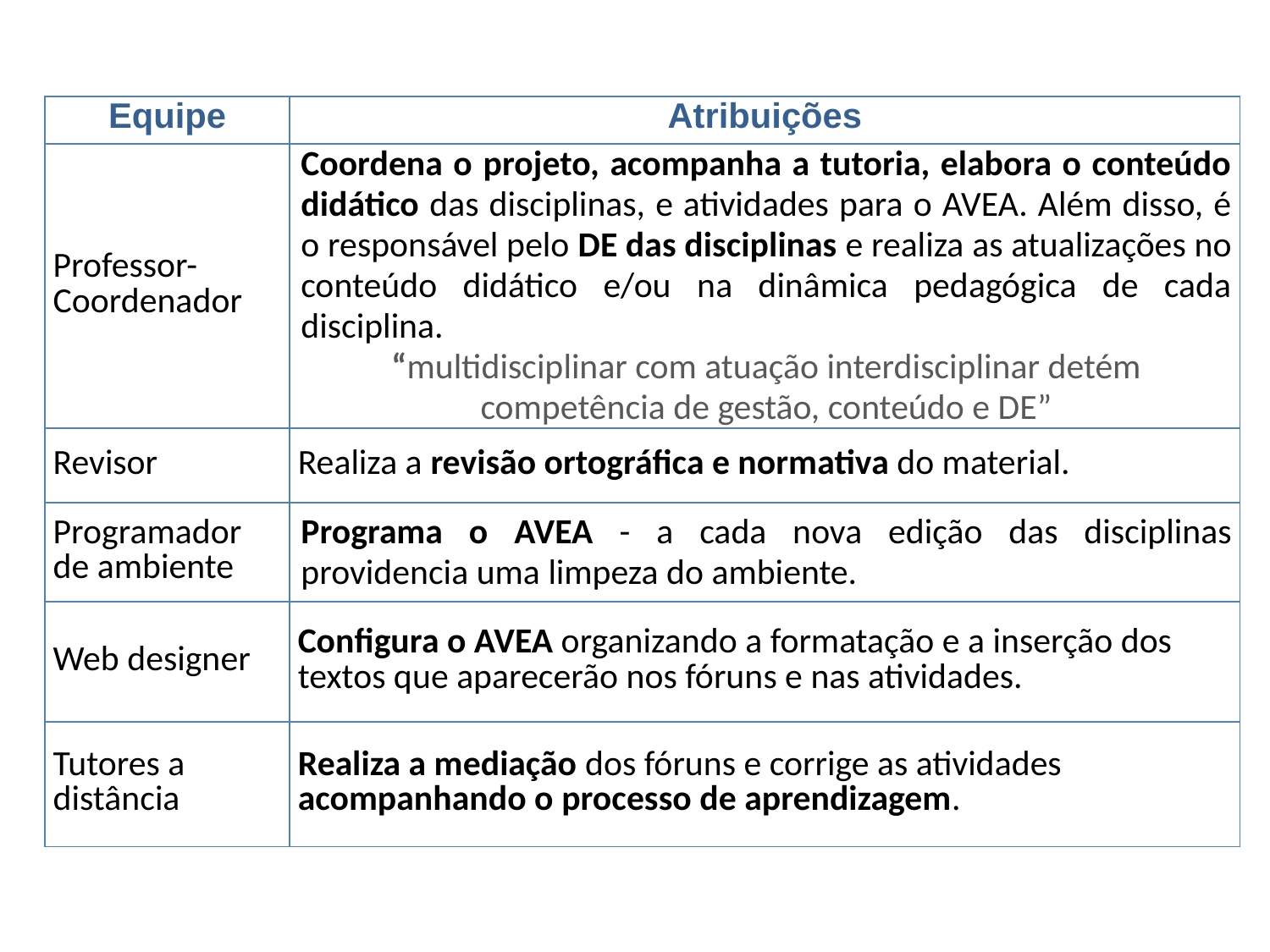

| Equipe | Atribuições |
| --- | --- |
| Professor-Coordenador | Coordena o projeto, acompanha a tutoria, elabora o conteúdo didático das disciplinas, e atividades para o AVEA. Além disso, é o responsável pelo DE das disciplinas e realiza as atualizações no conteúdo didático e/ou na dinâmica pedagógica de cada disciplina. “multidisciplinar com atuação interdisciplinar detém competência de gestão, conteúdo e DE” |
| Revisor | Realiza a revisão ortográfica e normativa do material. |
| Programador de ambiente | Programa o AVEA - a cada nova edição das disciplinas providencia uma limpeza do ambiente. |
| Web designer | Configura o AVEA organizando a formatação e a inserção dos textos que aparecerão nos fóruns e nas atividades. |
| Tutores a distância | Realiza a mediação dos fóruns e corrige as atividades acompanhando o processo de aprendizagem. |